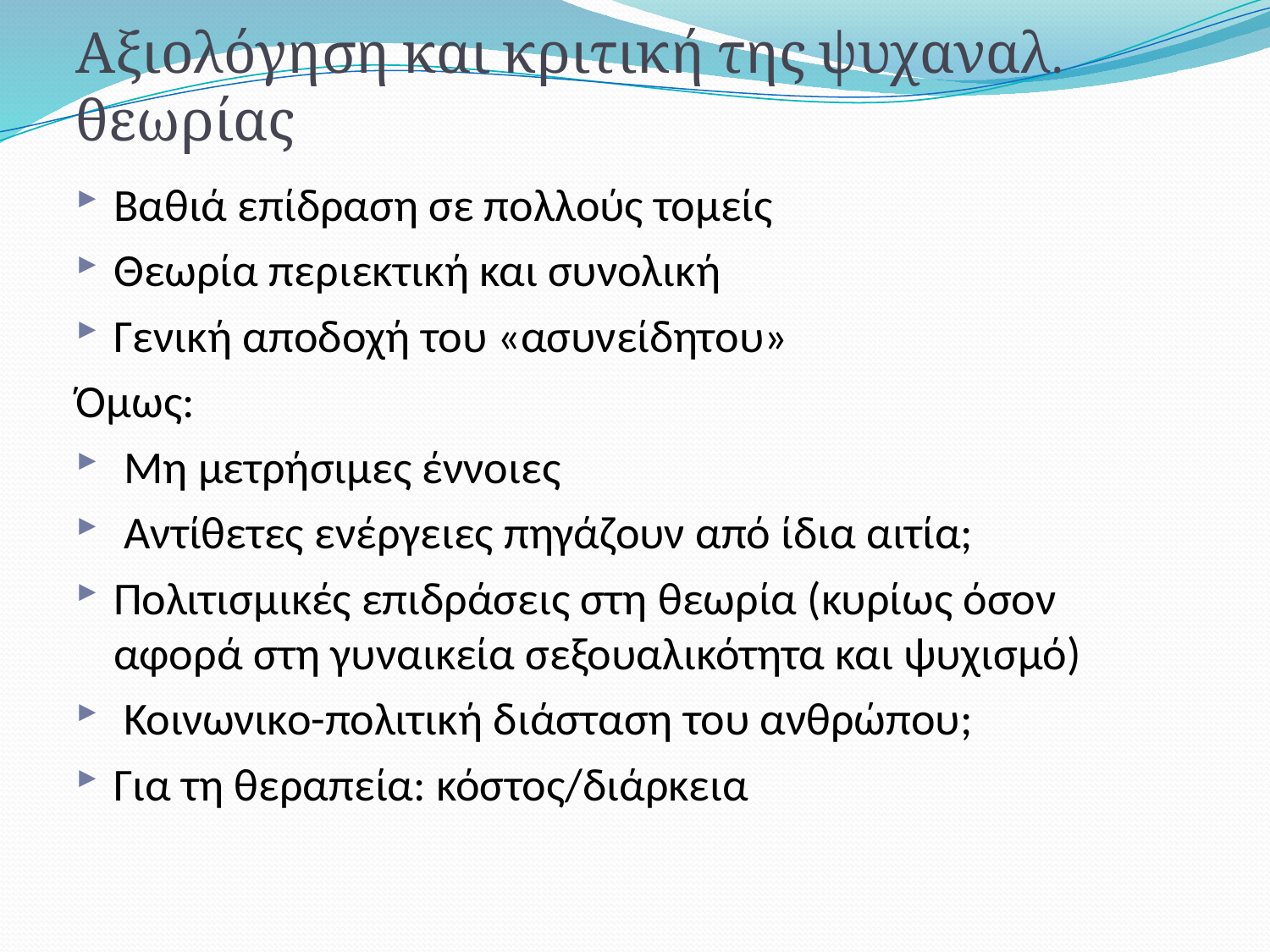

Αξιολόγηση και κριτική της ψυχαναλ. θεωρίας
Βαθιά επίδραση σε πολλούς τομείς
Θεωρία περιεκτική και συνολική
Γενική αποδοχή του «ασυνείδητου»
Όμως:
 Μη μετρήσιμες έννοιες
 Αντίθετες ενέργειες πηγάζουν από ίδια αιτία;
Πολιτισμικές επιδράσεις στη θεωρία (κυρίως όσον αφορά στη γυναικεία σεξουαλικότητα και ψυχισμό)
 Κοινωνικο-πολιτική διάσταση του ανθρώπου;
Για τη θεραπεία: κόστος/διάρκεια